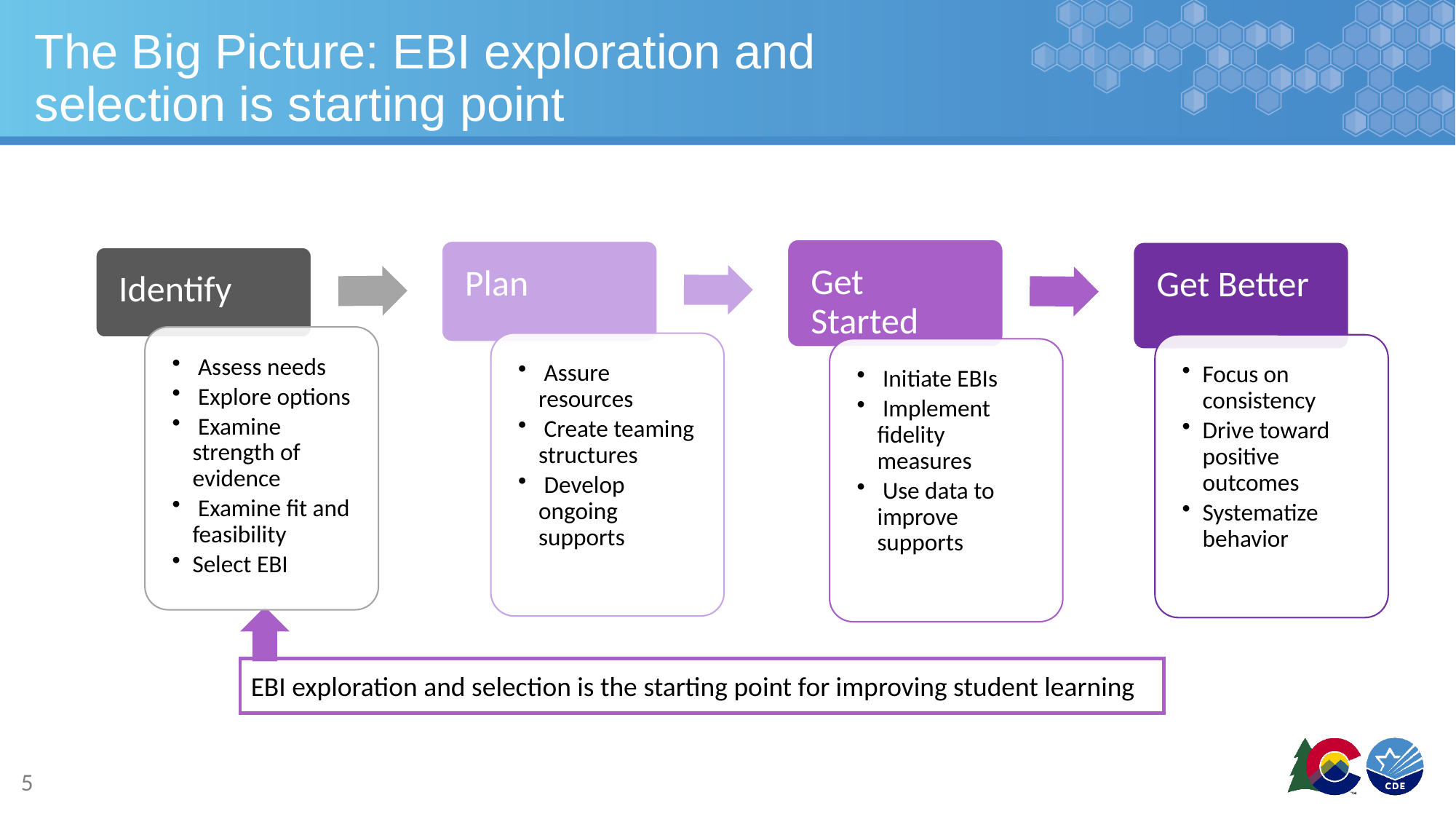

# The Big Picture: EBI exploration and selection is starting point
Identify
 Assess needs
 Explore options
 Examine strength of evidence
 Examine fit and feasibility
Select EBI

Plan
 Assure  resources
 Create teaming structures
 Develop ongoing supports

Get Started
 Initiate EBIs
 Implement fidelity measures
 Use data to improve supports

Get Better
Focus on consistency
Drive toward positive outcomes
Systematize behavior

EBI exploration and selection is the starting point for improving student learning
5